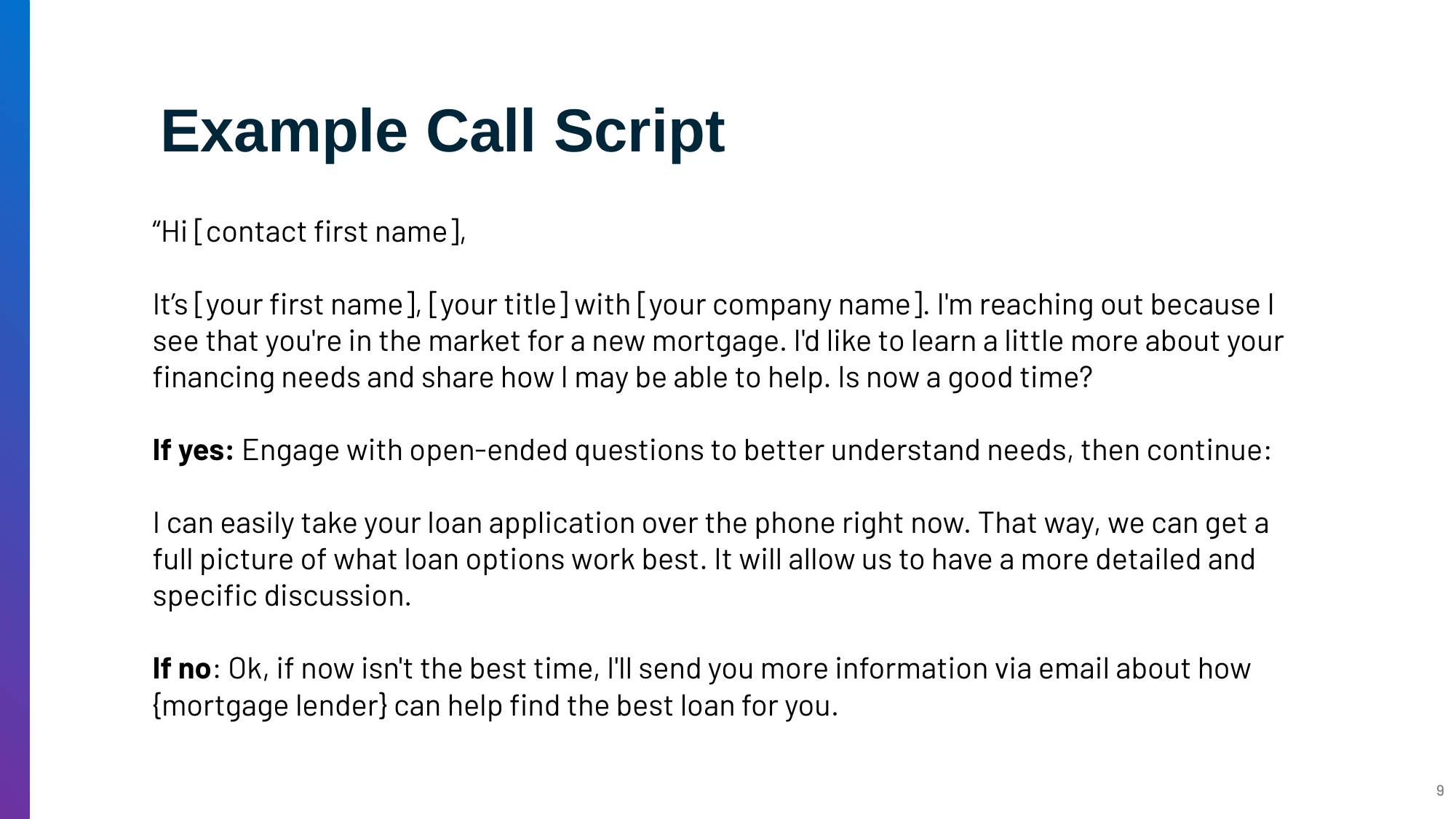

Example Call Script

“Hi [contact first name],

It’s [your first name], [your title] with [your company name]. I'm reaching out because I see that you're in the market for a new mortgage. I'd like to learn a little more about your financing needs and share how I may be able to help. Is now a good time?

If yes: Engage with open-ended questions to better understand needs, then continue:

I can easily take your loan application over the phone right now. That way, we can get a full picture of what loan options work best. It will allow us to have a more detailed and specific discussion.

If no: Ok, if now isn't the best time, I'll send you more information via email about how {mortgage lender} can help find the best loan for you.